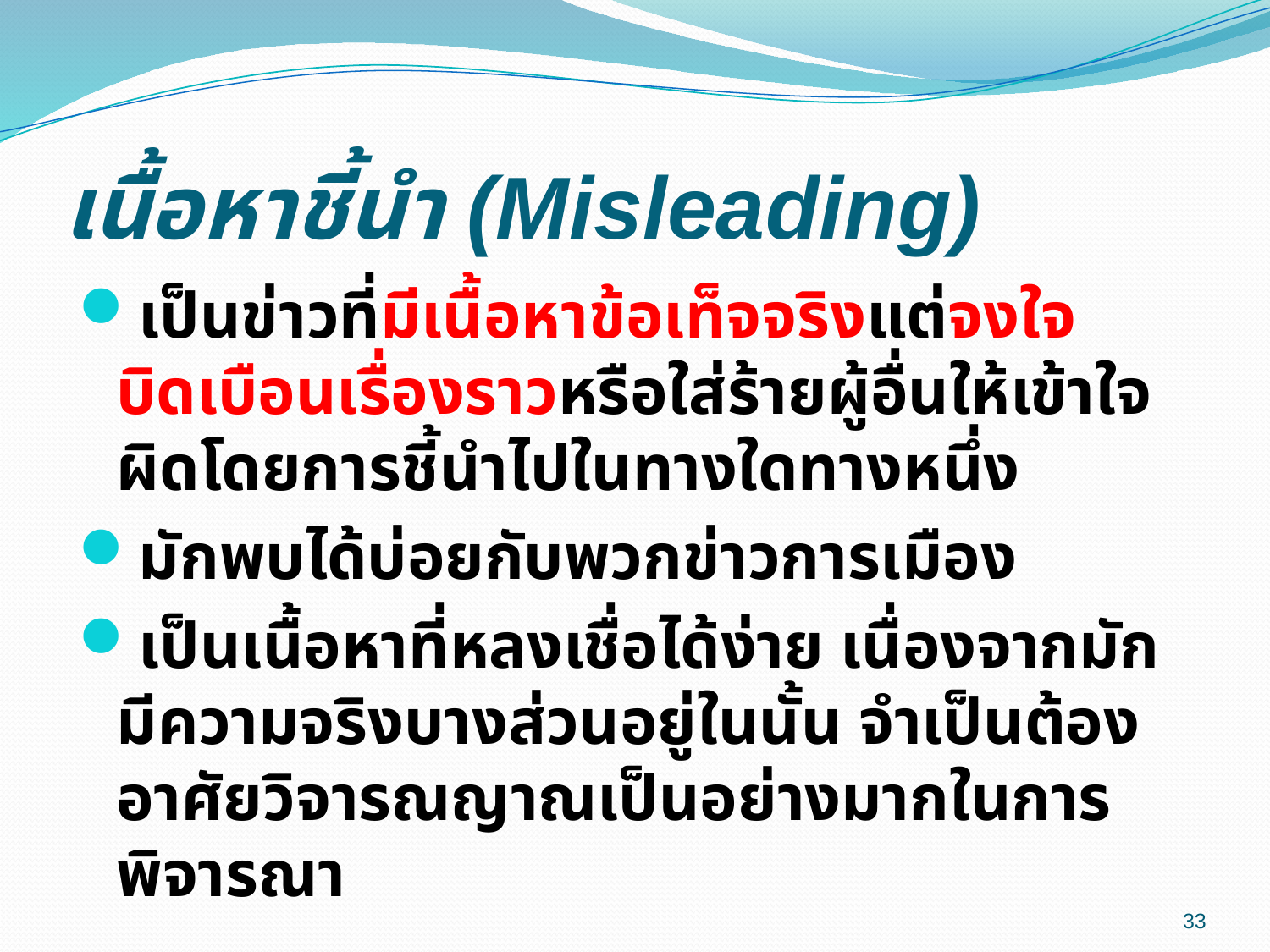

# เนื้อหาชี้นำ (Misleading)
เป็นข่าวที่มีเนื้อหาข้อเท็จจริงแต่จงใจบิดเบือนเรื่องราวหรือใส่ร้ายผู้อื่นให้เข้าใจผิดโดยการชี้นำไปในทางใดทางหนึ่ง
มักพบได้บ่อยกับพวกข่าวการเมือง
เป็นเนื้อหาที่หลงเชื่อได้ง่าย เนื่องจากมักมีความจริงบางส่วนอยู่ในนั้น จำเป็นต้องอาศัยวิจารณญาณเป็นอย่างมากในการพิจารณา
33